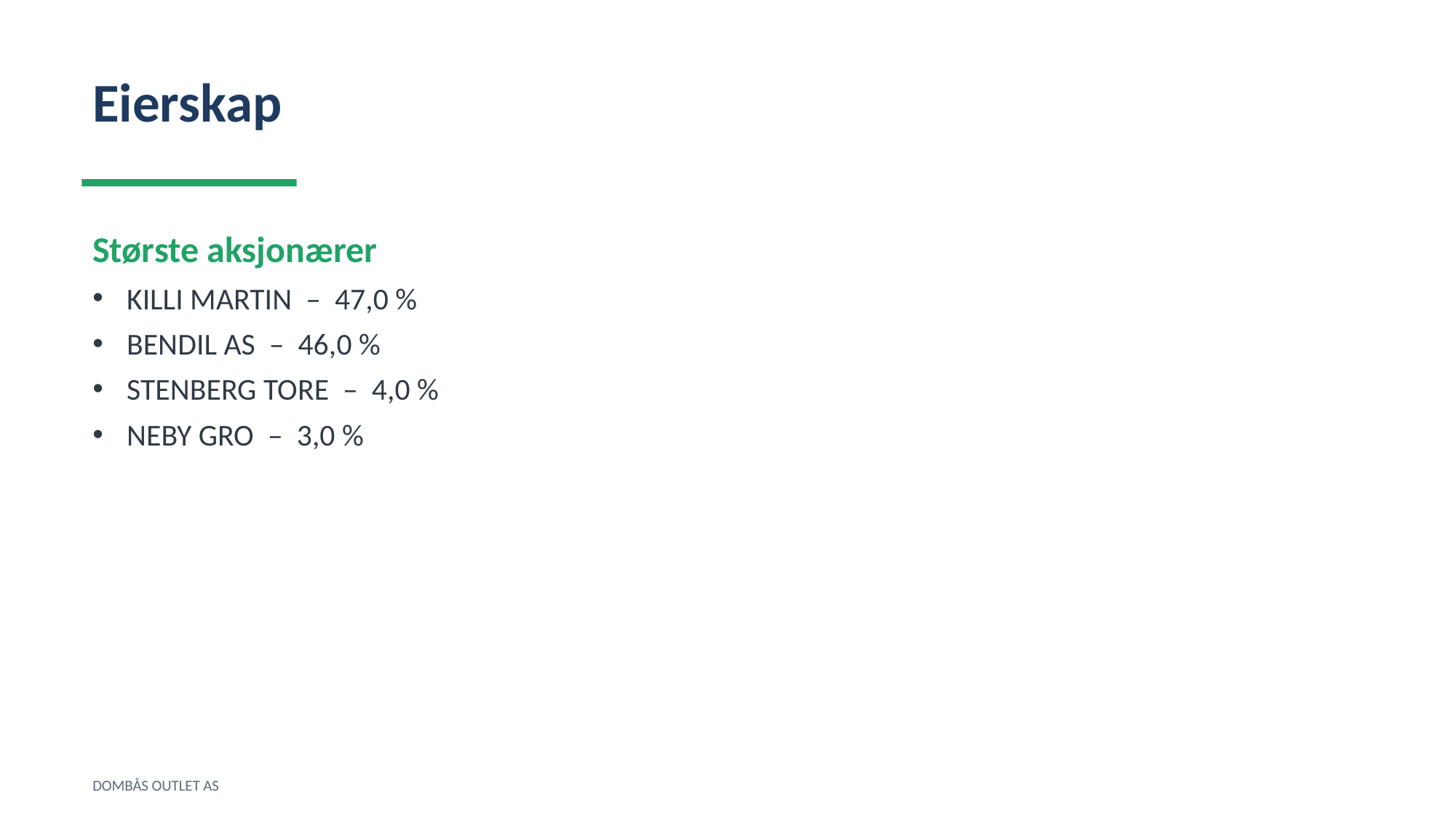

Eierskap

Største aksjonærer
KILLI MARTIN  –  47,0 %
BENDIL AS  –  46,0 %
STENBERG TORE  –  4,0 %
NEBY GRO  –  3,0 %
DOMBÅS OUTLET AS